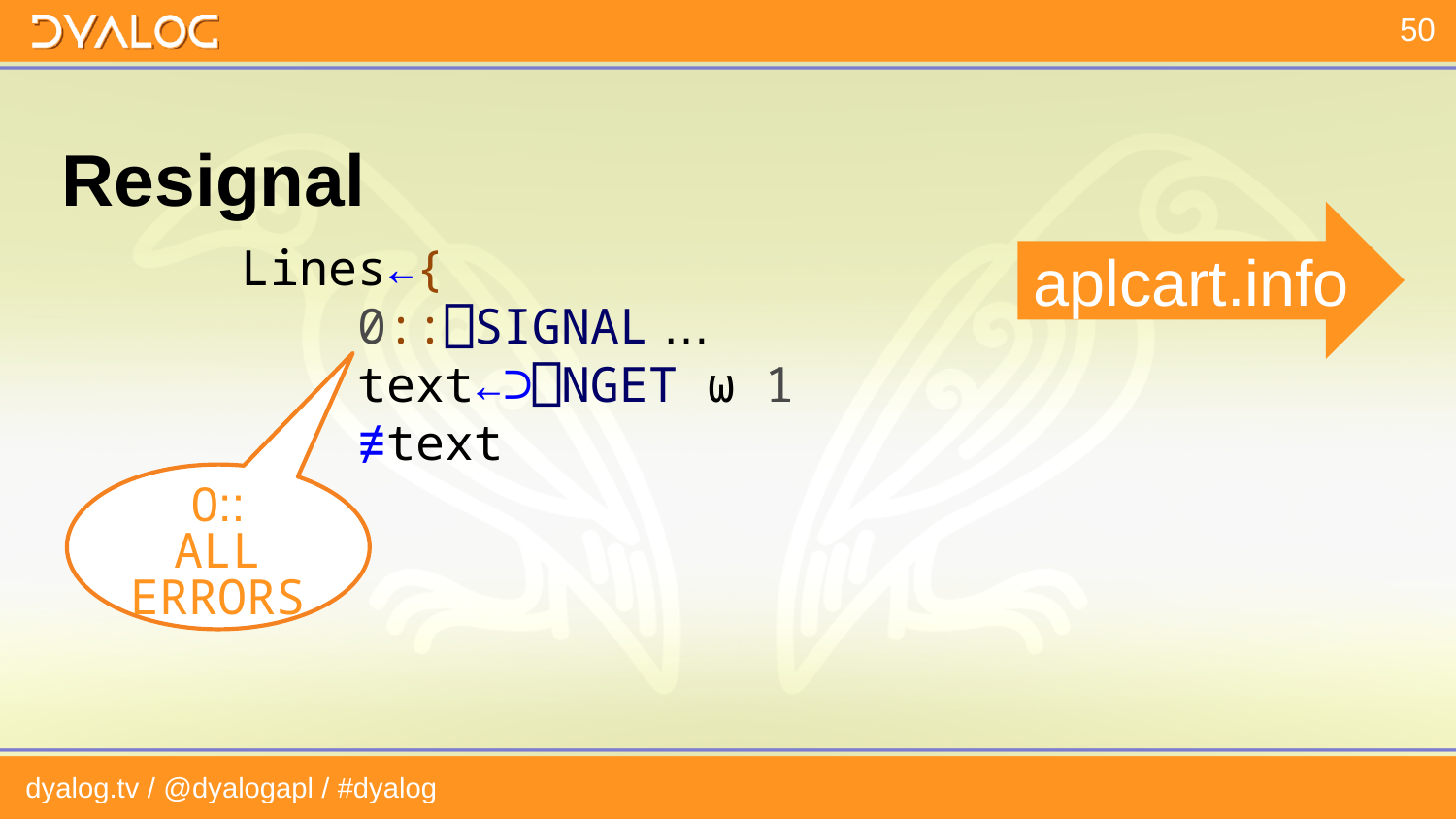

# Resignal
aplcart.info
      Lines←{
          0::⎕SIGNAL …
          text←⊃⎕NGET ⍵ 1
          ≢text
      }
0::
ALL ERRORS